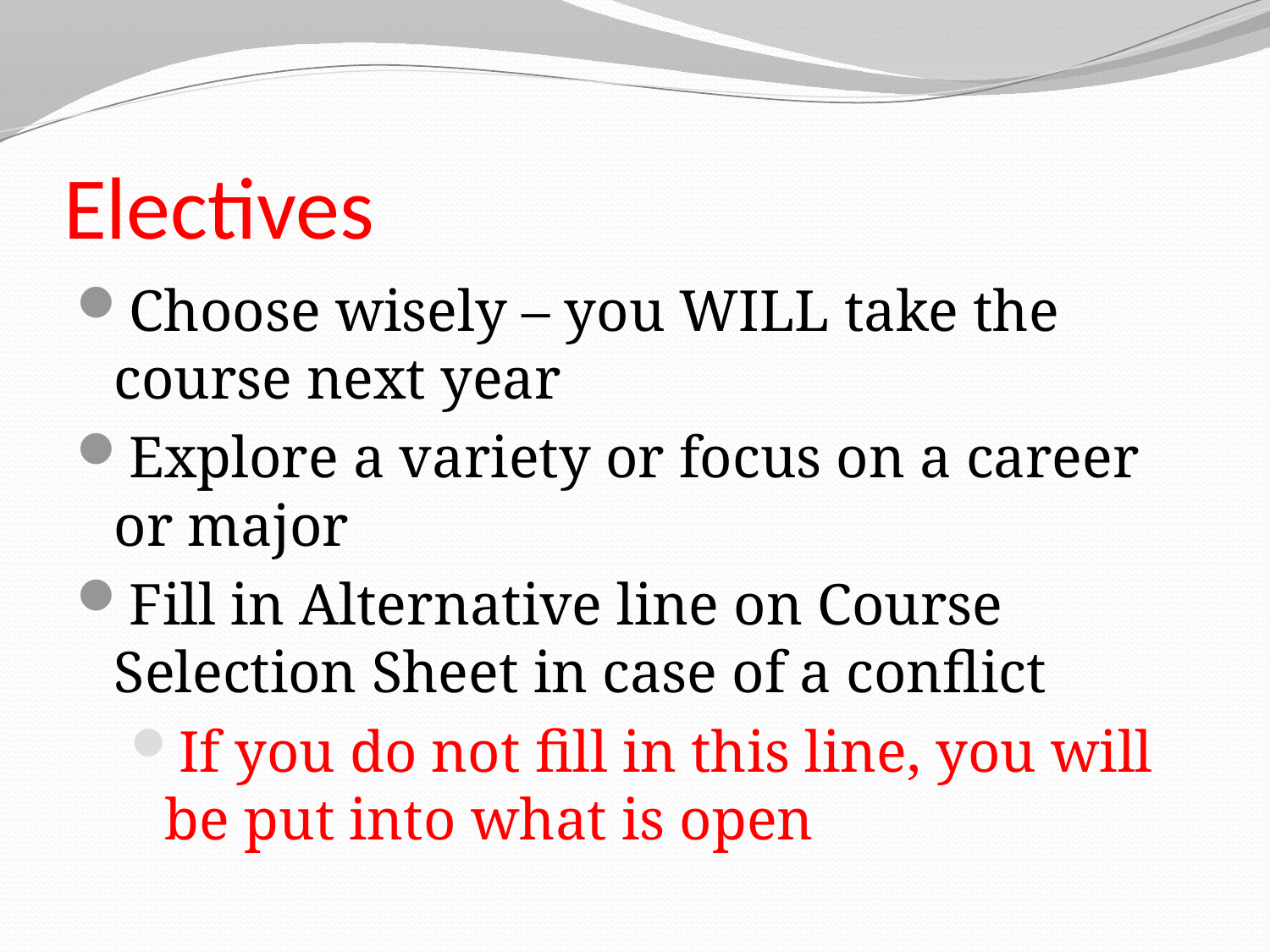

# Electives
Choose wisely – you WILL take the course next year
Explore a variety or focus on a career or major
Fill in Alternative line on Course Selection Sheet in case of a conflict
If you do not fill in this line, you will be put into what is open